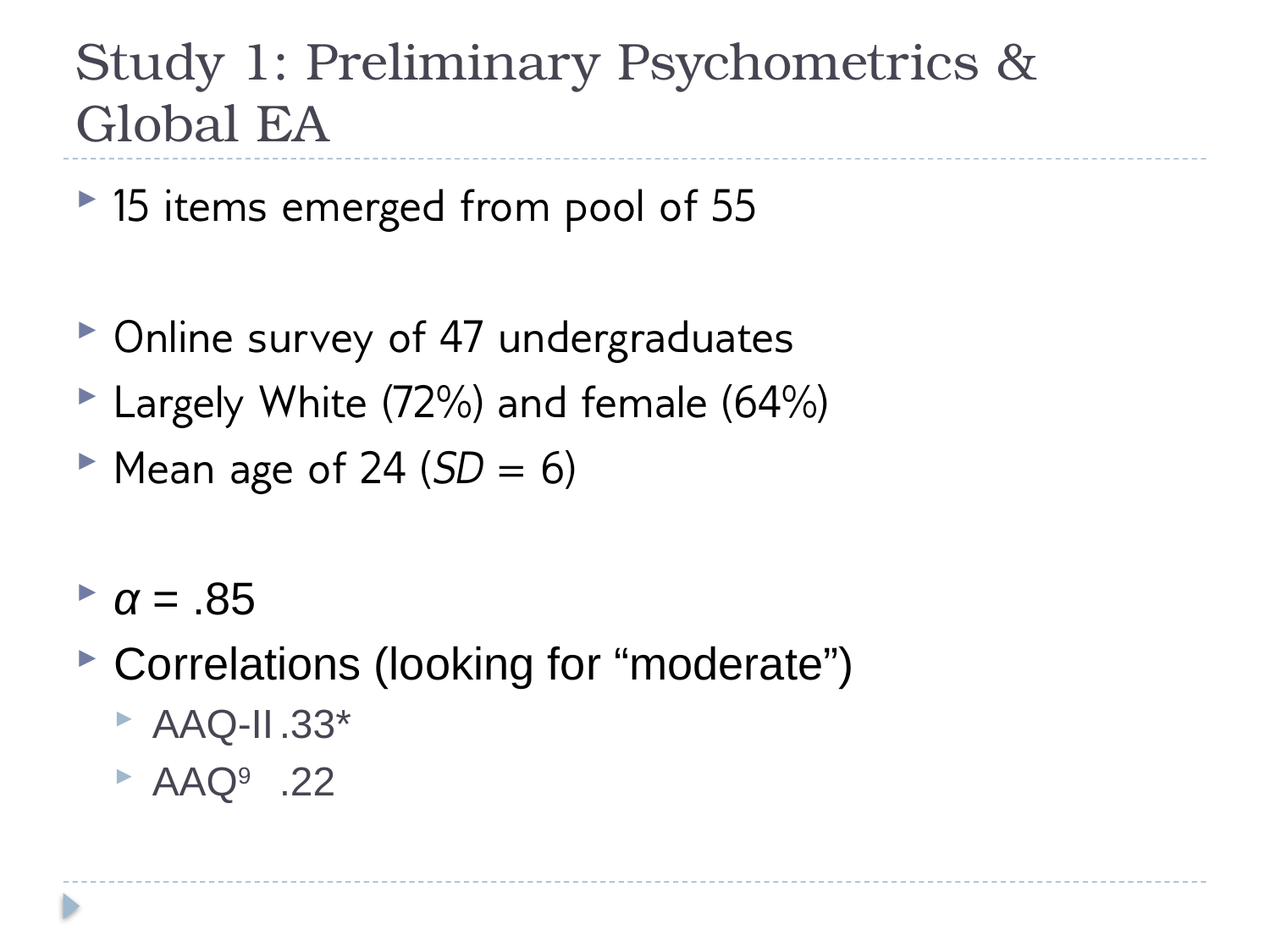

# Study 1: Preliminary Psychometrics & Global EA
15 items emerged from pool of 55

Online survey of 47 undergraduates
Largely White (72%) and female (64%)
Mean age of 24 (SD = 6)

α = .85
Correlations (looking for “moderate”)
AAQ-II	.33*
AAQ9	.22